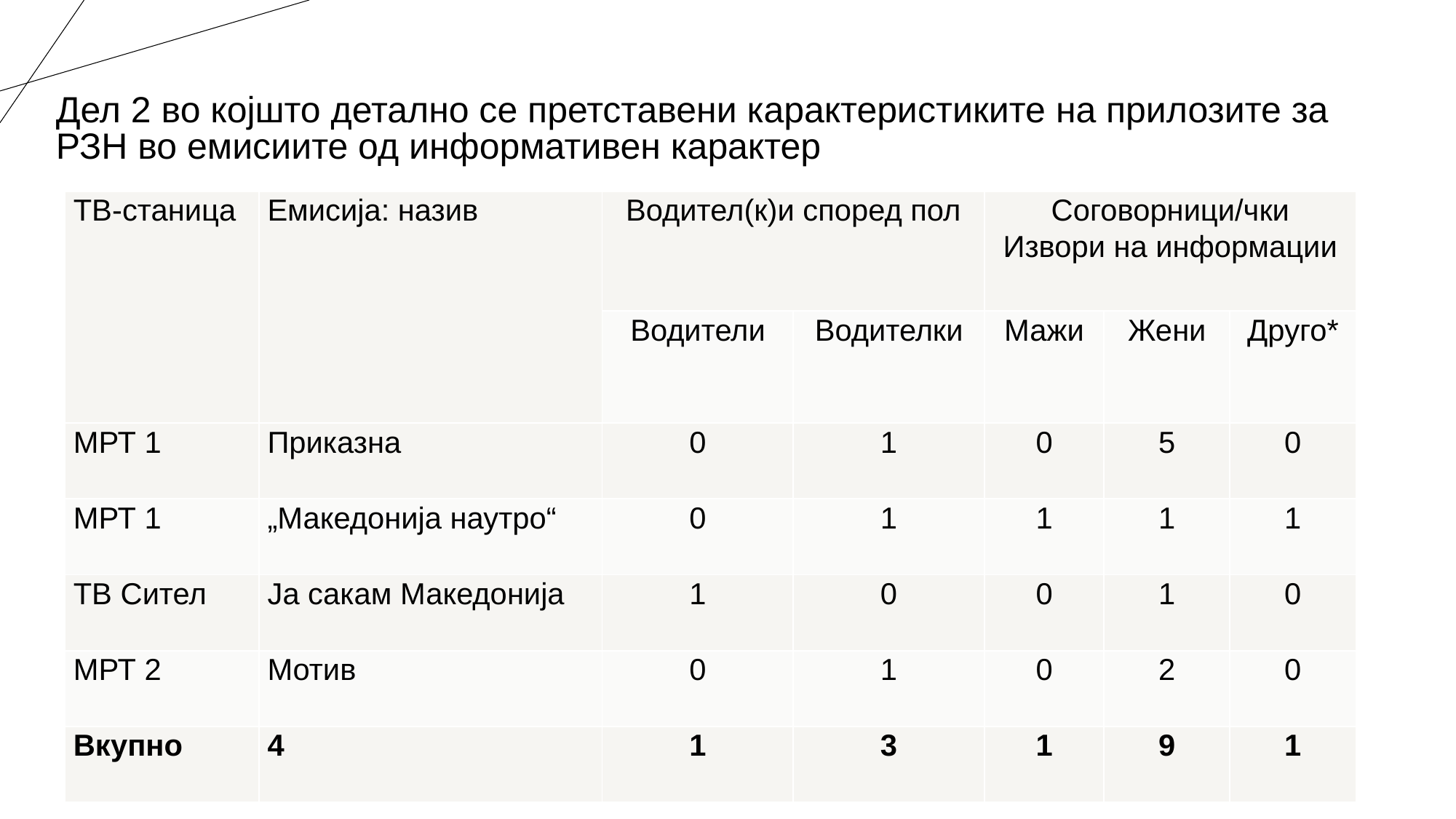

Дел 2 во којшто детално се претставени карактеристиките на прилозите за РЗН во емисиите од информативен карактер
| ТВ-станица | Емисија: назив | Водител(к)и според пол |  | Соговорници/чки Извори на информации |  |  |
| --- | --- | --- | --- | --- | --- | --- |
|  |  | Водители | Водителки | Мажи | Жени | Друго\* |
| МРТ 1 | Приказна | 0 | 1 | 0 | 5 | 0 |
| МРТ 1 | „Македонија наутро“ | 0 | 1 | 1 | 1 | 1 |
| ТВ Сител | Ја сакам Македонија | 1 | 0 | 0 | 1 | 0 |
| МРТ 2 | Мотив | 0 | 1 | 0 | 2 | 0 |
| Вкупно | 4 | 1 | 3 | 1 | 9 | 1 |
17